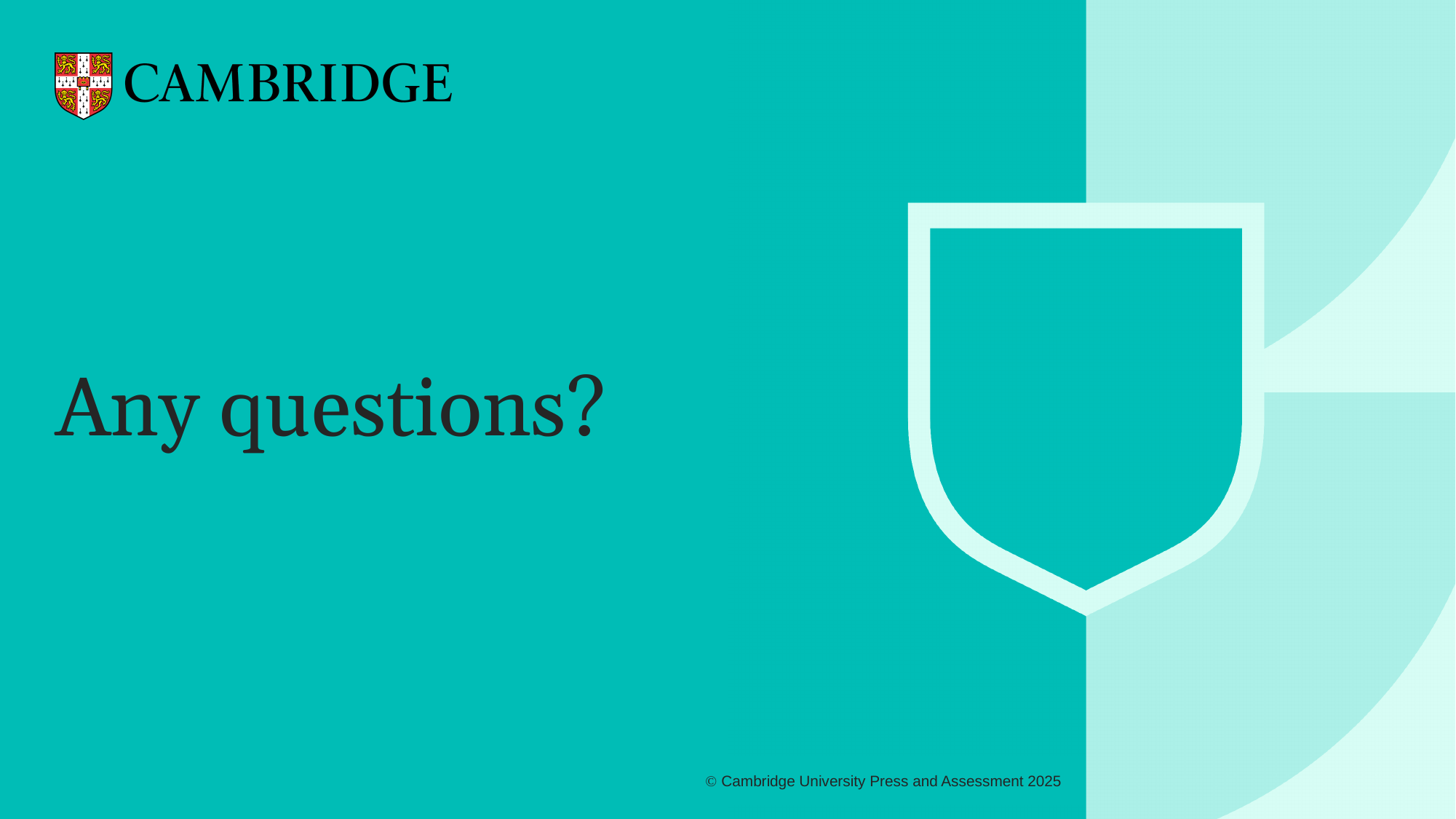

# Any questions?

© Cambridge University Press and Assessment 2025